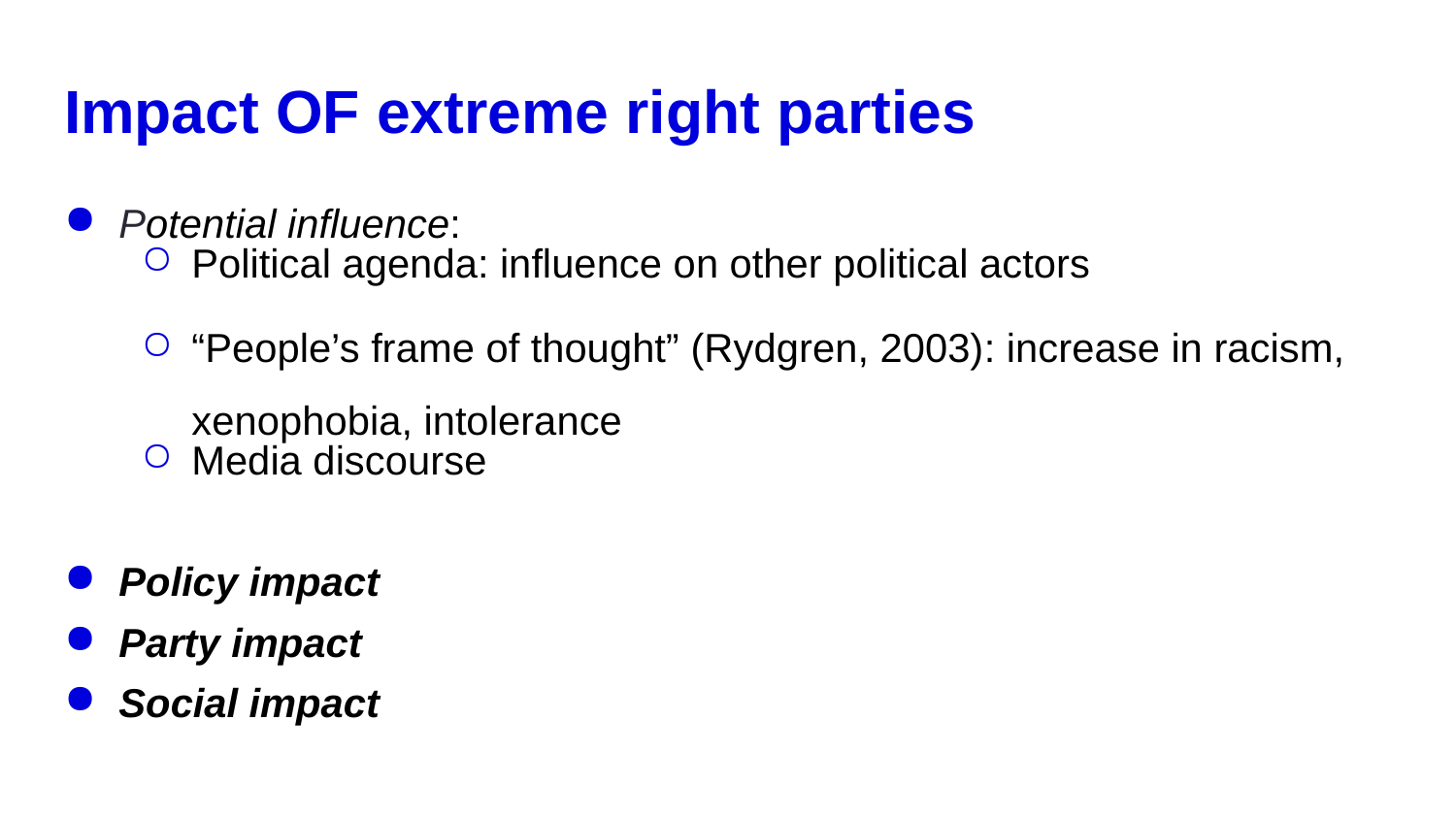

# Impact OF extreme right parties
Potential influence:
Political agenda: influence on other political actors
“People’s frame of thought” (Rydgren, 2003): increase in racism, xenophobia, intolerance
Media discourse

Policy impact
Party impact
Social impact